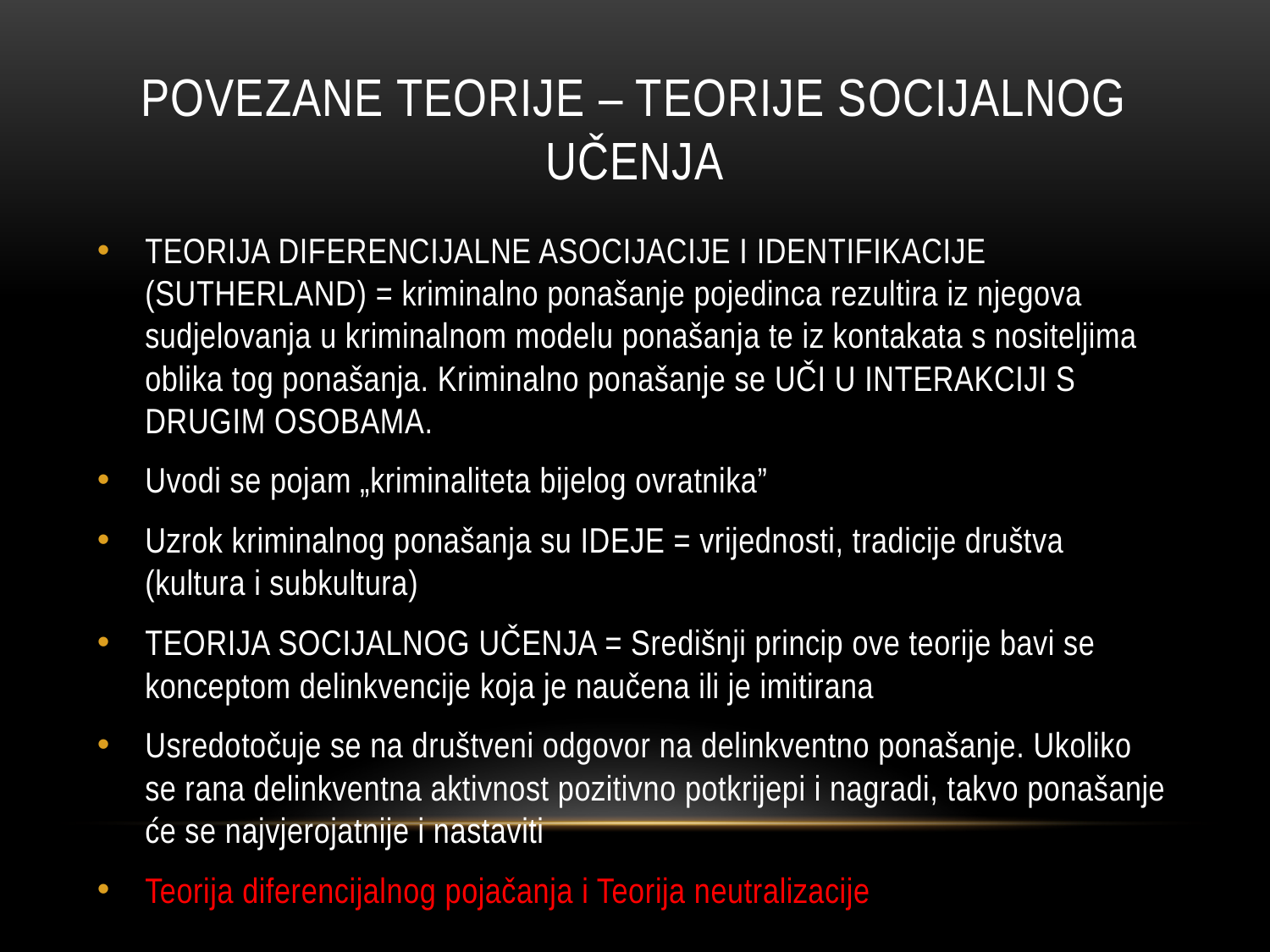

# Povezane teorije – teorije socijalnog učenja
TEORIJA DIFERENCIJALNE ASOCIJACIJE I IDENTIFIKACIJE (SUTHERLAND) = kriminalno ponašanje pojedinca rezultira iz njegova sudjelovanja u kriminalnom modelu ponašanja te iz kontakata s nositeljima oblika tog ponašanja. Kriminalno ponašanje se UČI U INTERAKCIJI S DRUGIM OSOBAMA.
Uvodi se pojam „kriminaliteta bijelog ovratnika”
Uzrok kriminalnog ponašanja su IDEJE = vrijednosti, tradicije društva (kultura i subkultura)
TEORIJA SOCIJALNOG UČENJA = Središnji princip ove teorije bavi se konceptom delinkvencije koja je naučena ili je imitirana
Usredotočuje se na društveni odgovor na delinkventno ponašanje. Ukoliko se rana delinkventna aktivnost pozitivno potkrijepi i nagradi, takvo ponašanje će se najvjerojatnije i nastaviti
Teorija diferencijalnog pojačanja i Teorija neutralizacije